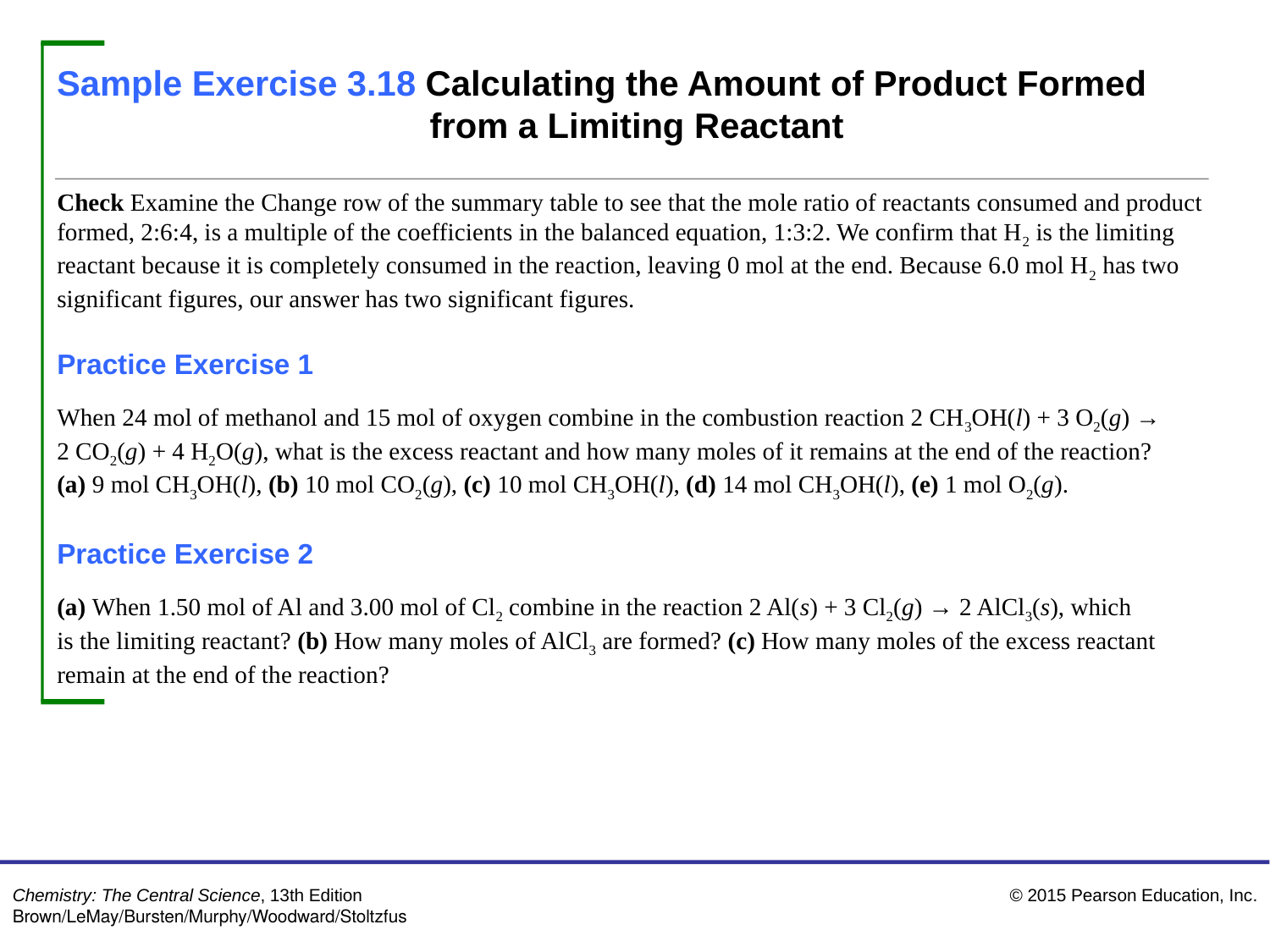

Sample Exercise 3.18 Calculating the Amount of Product Formed  from a Limiting Reactant
Continued

Check Examine the Change row of the summary table to see that the mole ratio of reactants consumed and product formed, 2:6:4, is a multiple of the coefficients in the balanced equation, 1:3:2. We confirm that H2 is the limiting reactant because it is completely consumed in the reaction, leaving 0 mol at the end. Because 6.0 mol H2 has two significant figures, our answer has two significant figures.

Practice Exercise 1

When 24 mol of methanol and 15 mol of oxygen combine in the combustion reaction 2 CH3OH(l) + 3 O2(g) →
2 CO2(g) + 4 H2O(g), what is the excess reactant and how many moles of it remains at the end of the reaction?
(a) 9 mol CH3OH(l), (b) 10 mol CO2(g), (c) 10 mol CH3OH(l), (d) 14 mol CH3OH(l), (e) 1 mol O2(g).

Practice Exercise 2

(a) When 1.50 mol of Al and 3.00 mol of Cl2 combine in the reaction 2 Al(s) + 3 Cl2(g) → 2 AlCl3(s), which
is the limiting reactant? (b) How many moles of AlCl3 are formed? (c) How many moles of the excess reactant
remain at the end of the reaction?